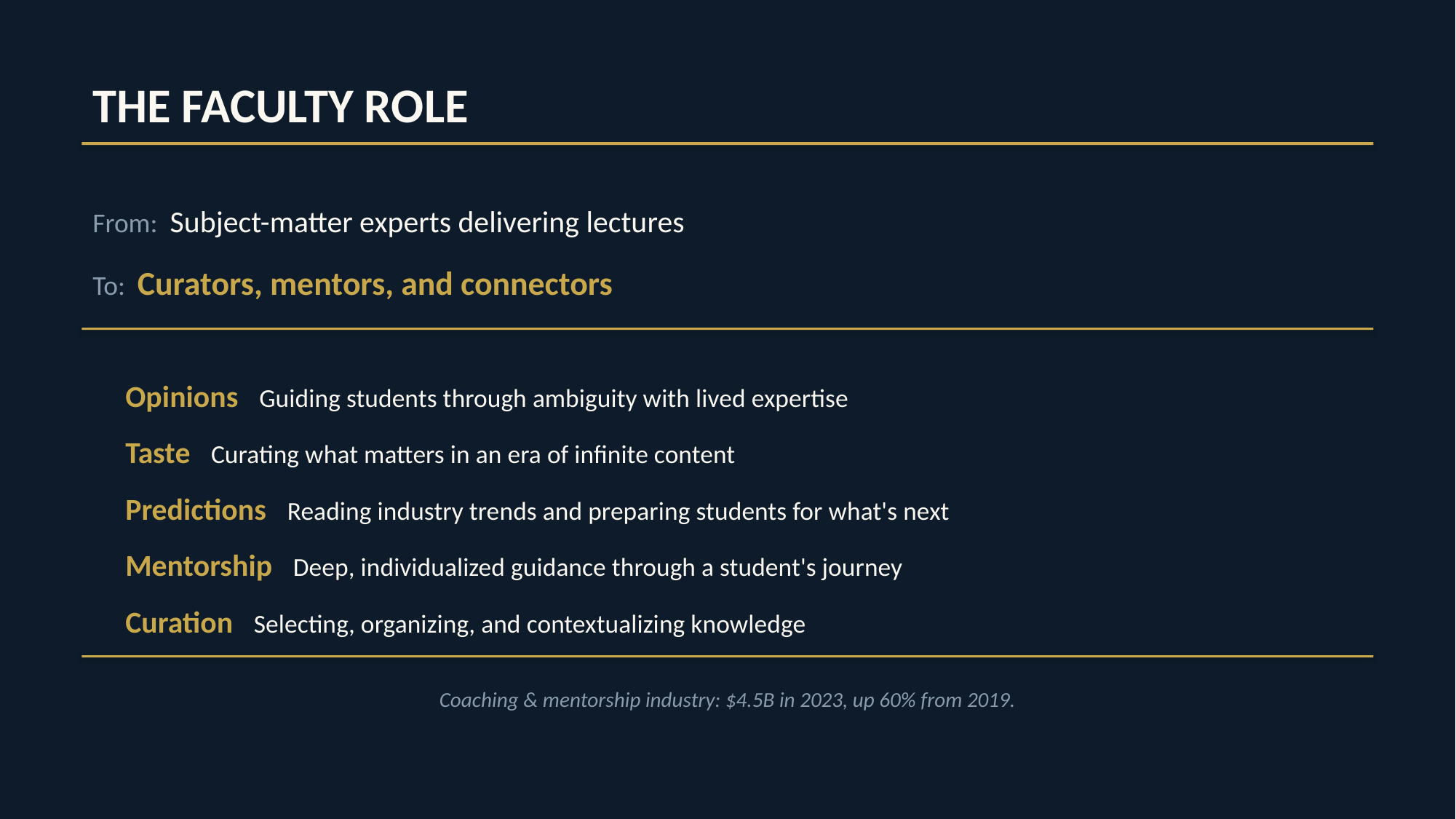

THE FACULTY ROLE

From:  Subject-matter experts delivering lectures
To:  Curators, mentors, and connectors

Opinions   Guiding students through ambiguity with lived expertise
Taste   Curating what matters in an era of infinite content
Predictions   Reading industry trends and preparing students for what's next
Mentorship   Deep, individualized guidance through a student's journey
Curation   Selecting, organizing, and contextualizing knowledge

Coaching & mentorship industry: $4.5B in 2023, up 60% from 2019.